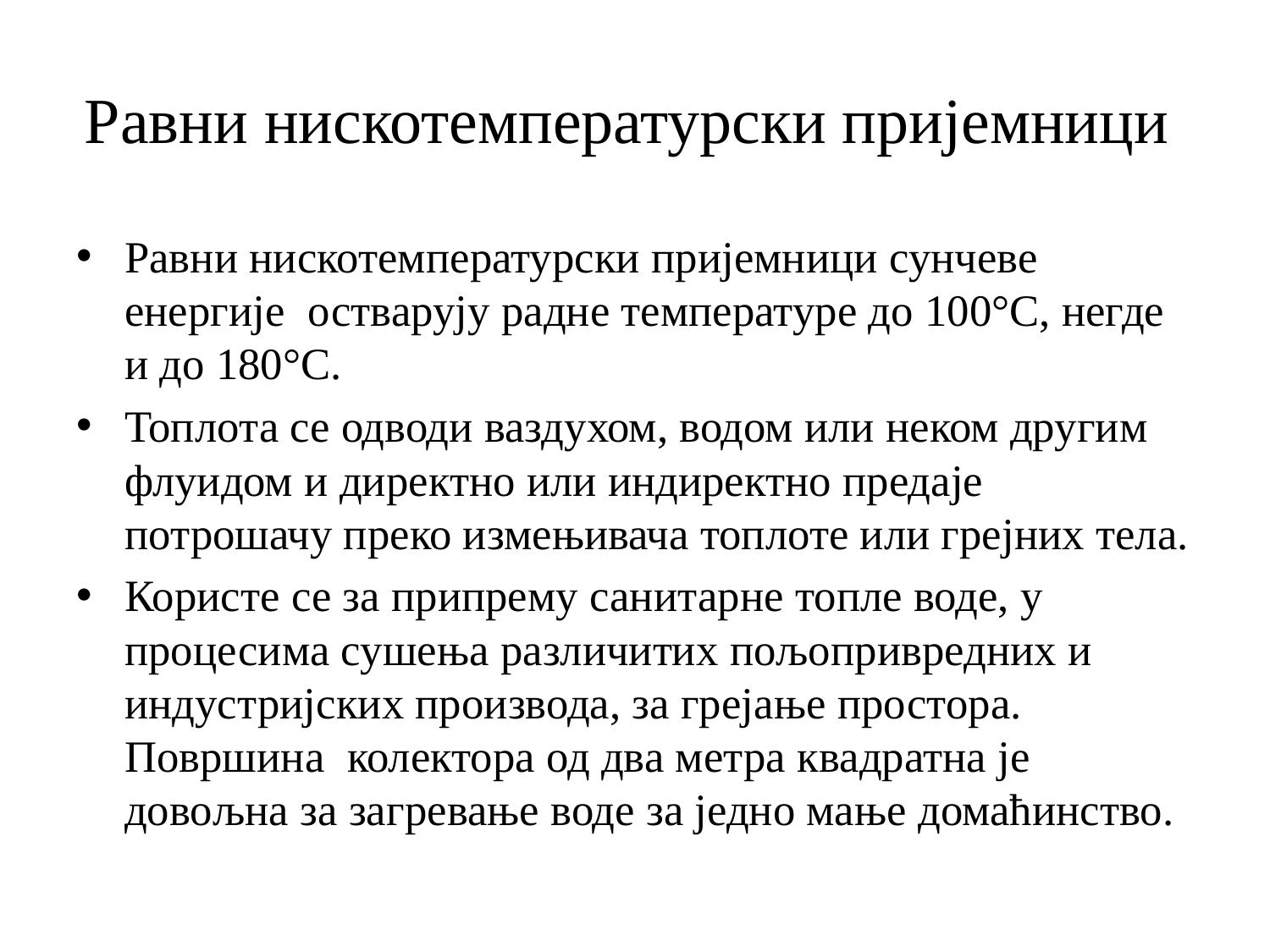

# Равни нискотемпературски пријемници
Равни нискотемпературски пријемници сунчеве енергије  остварују радне температуре до 100°С, негде и до 180°С.
Топлота се одводи ваздухом, водом или неком другим флуидом и директно или индиректно предаје потрошачу преко измењивача топлоте или грејних тела.
Користе се за припрему санитарне топле воде, у процесима сушења различитих пољопривредних и индустријских производа, за грејање простора. Површина  колектора од два метра квадратна је довољна за загревање воде за једно мање домаћинство.